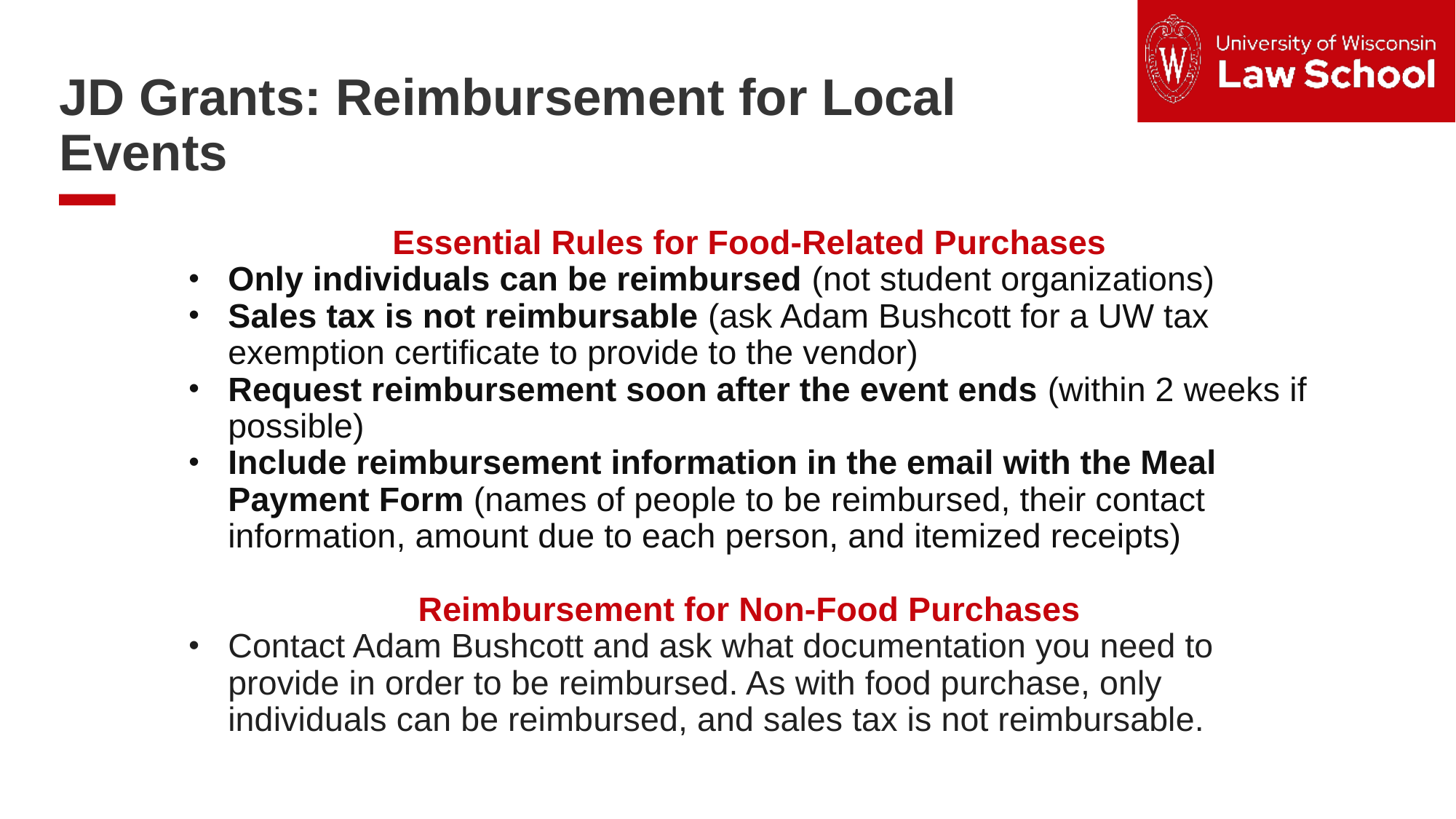

Text slide: 1 column
JD Grants: Reimbursement for Local Events
Essential Rules for Food-Related Purchases
Only individuals can be reimbursed (not student organizations)
Sales tax is not reimbursable (ask Adam Bushcott for a UW tax exemption certificate to provide to the vendor)
Request reimbursement soon after the event ends (within 2 weeks if possible)
Include reimbursement information in the email with the Meal Payment Form (names of people to be reimbursed, their contact information, amount due to each person, and itemized receipts)

Reimbursement for Non-Food Purchases
Contact Adam Bushcott and ask what documentation you need to provide in order to be reimbursed. As with food purchase, only individuals can be reimbursed, and sales tax is not reimbursable.